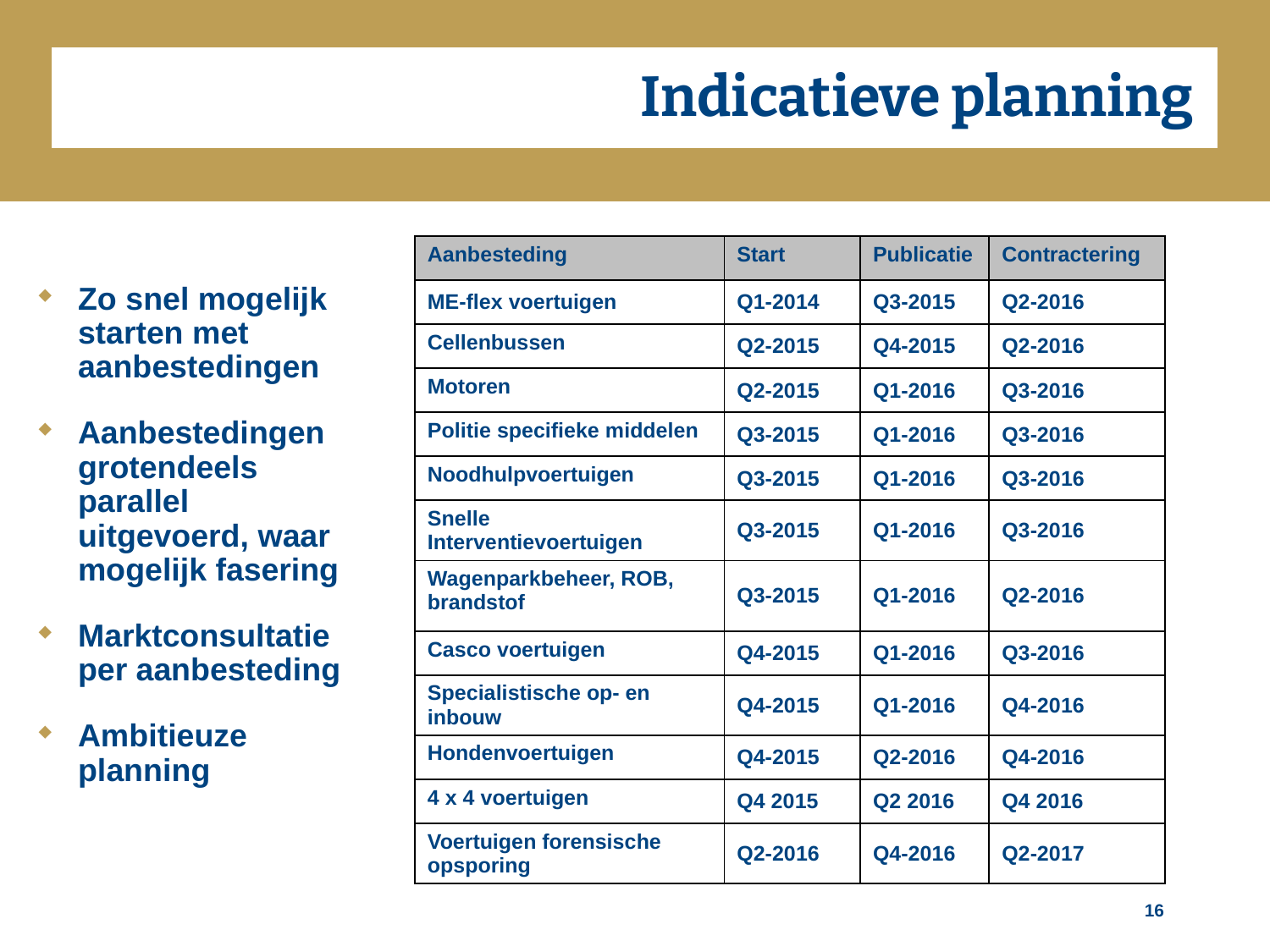

Indicatieve planning
| Aanbesteding | Start | Publicatie | Contractering |
| --- | --- | --- | --- |
| ME-flex voertuigen | Q1-2014 | Q3-2015 | Q2-2016 |
| Cellenbussen | Q2-2015 | Q4-2015 | Q2-2016 |
| Motoren | Q2-2015 | Q1-2016 | Q3-2016 |
| Politie specifieke middelen | Q3-2015 | Q1-2016 | Q3-2016 |
| Noodhulpvoertuigen | Q3-2015 | Q1-2016 | Q3-2016 |
| Snelle Interventievoertuigen | Q3-2015 | Q1-2016 | Q3-2016 |
| Wagenparkbeheer, ROB, brandstof | Q3-2015 | Q1-2016 | Q2-2016 |
| Casco voertuigen | Q4-2015 | Q1-2016 | Q3-2016 |
| Specialistische op- en inbouw | Q4-2015 | Q1-2016 | Q4-2016 |
| Hondenvoertuigen | Q4-2015 | Q2-2016 | Q4-2016 |
| 4 x 4 voertuigen | Q4 2015 | Q2 2016 | Q4 2016 |
| Voertuigen forensische opsporing | Q2-2016 | Q4-2016 | Q2-2017 |
Zo snel mogelijk starten met aanbestedingen
Aanbestedingen grotendeels parallel uitgevoerd, waar mogelijk fasering
Marktconsultatie per aanbesteding
Ambitieuze planning

16